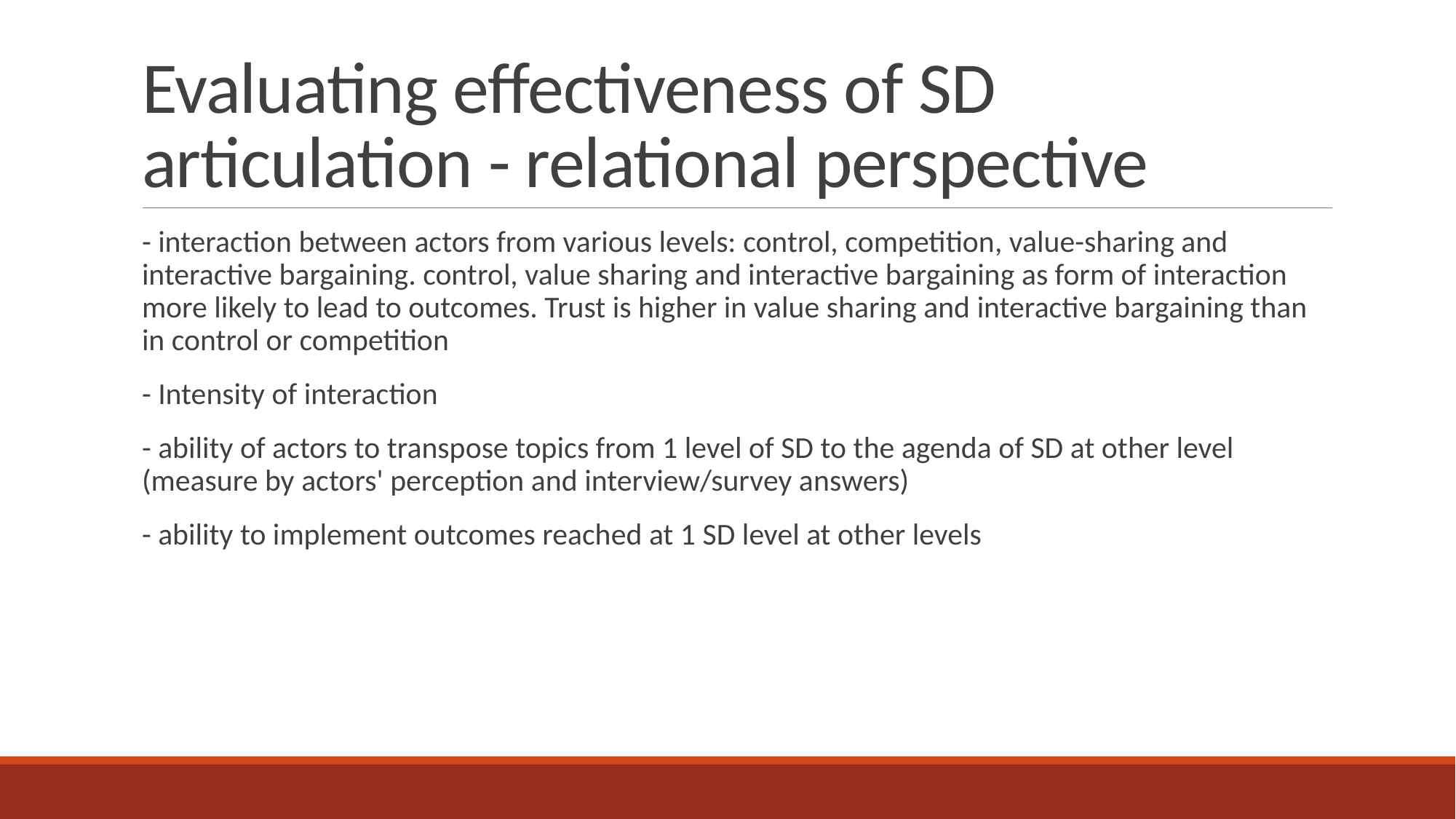

# Evaluating effectiveness of SD articulation - relational perspective
- interaction between actors from various levels: control, competition, value-sharing and interactive bargaining. control, value sharing and interactive bargaining as form of interaction more likely to lead to outcomes. Trust is higher in value sharing and interactive bargaining than in control or competition
- Intensity of interaction
- ability of actors to transpose topics from 1 level of SD to the agenda of SD at other level (measure by actors' perception and interview/survey answers)
- ability to implement outcomes reached at 1 SD level at other levels